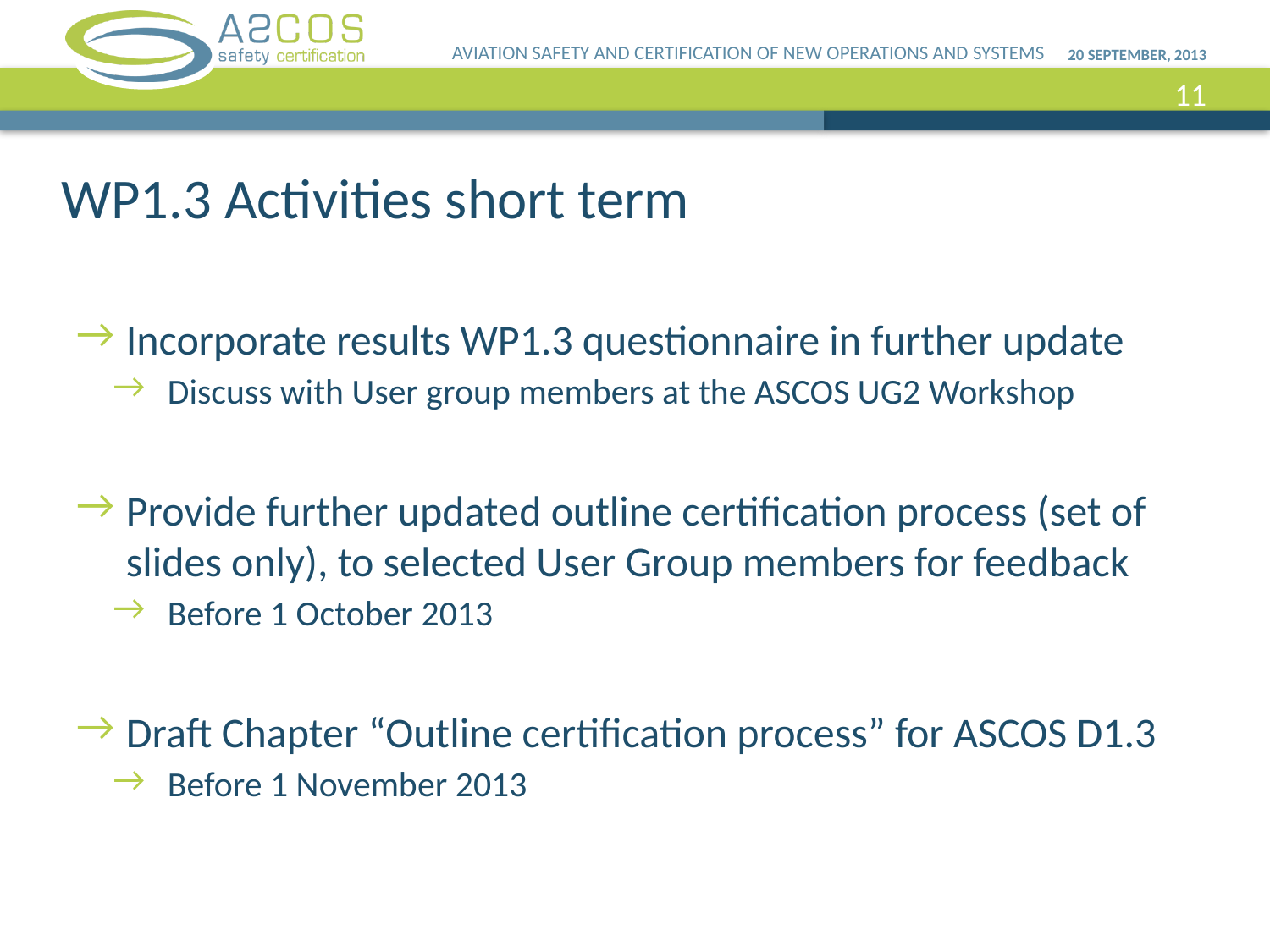

AVIATION SAFETY AND CERTIFICATION OF NEW OPERATIONS AND SYSTEMS
20 September, 2013
11
# WP1.3 Activities short term
Incorporate results WP1.3 questionnaire in further update
Discuss with User group members at the ASCOS UG2 Workshop

Provide further updated outline certification process (set of slides only), to selected User Group members for feedback
Before 1 October 2013

Draft Chapter “Outline certification process” for ASCOS D1.3
Before 1 November 2013